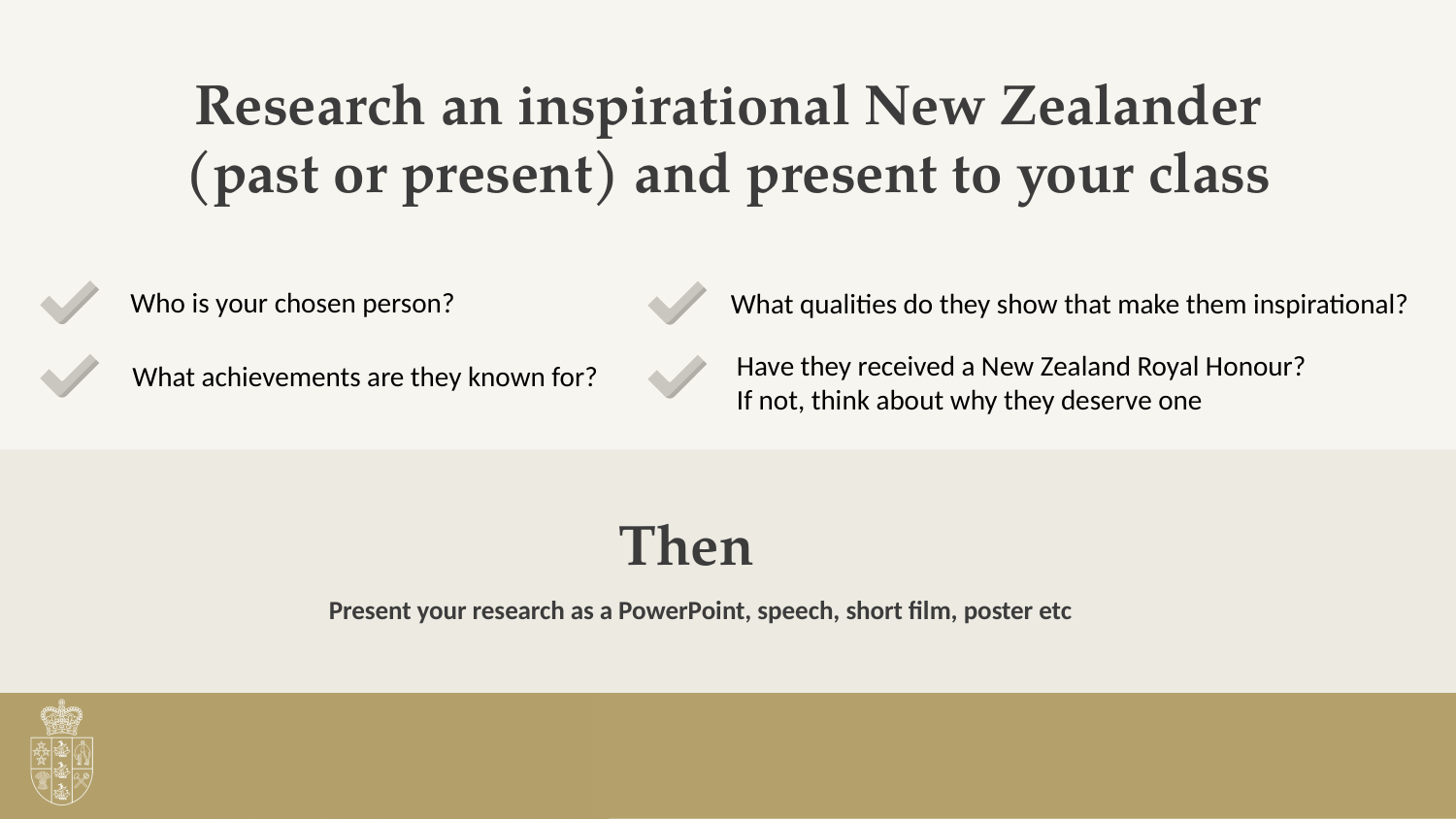

# Research an inspirational New Zealander (past or present) and present to your class
Who is your chosen person?
What qualities do they show that make them inspirational?

Have they received a New Zealand Royal Honour?
If not, think about why they deserve one
What achievements are they known for?

Then
Present your research as a PowerPoint, speech, short film, poster etc